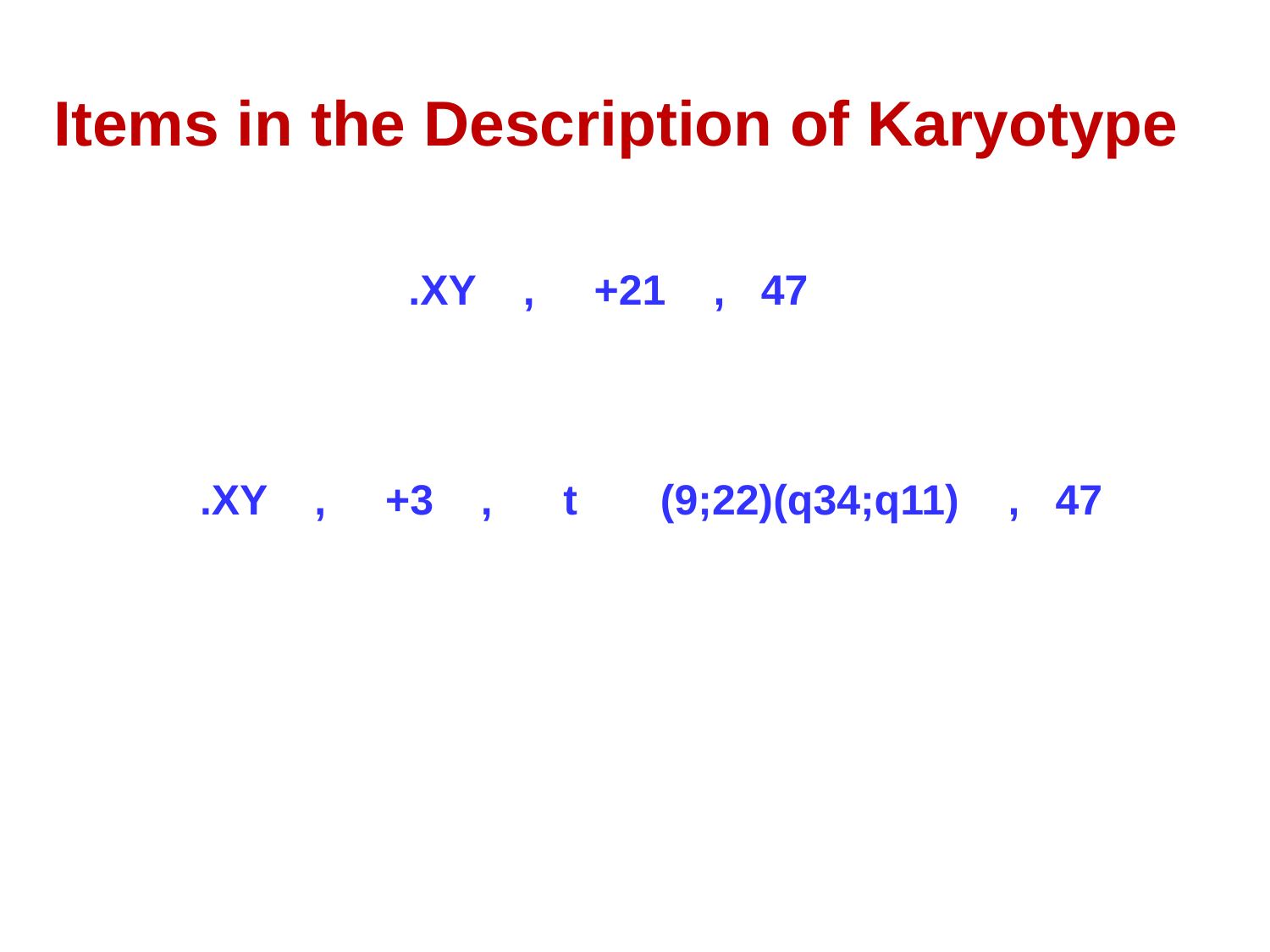

Items in the Description of Karyotype
47   ,    XY    ,     +21.
47   ,    XY    ,     +3    ,      t       (9;22)(q34;q11).